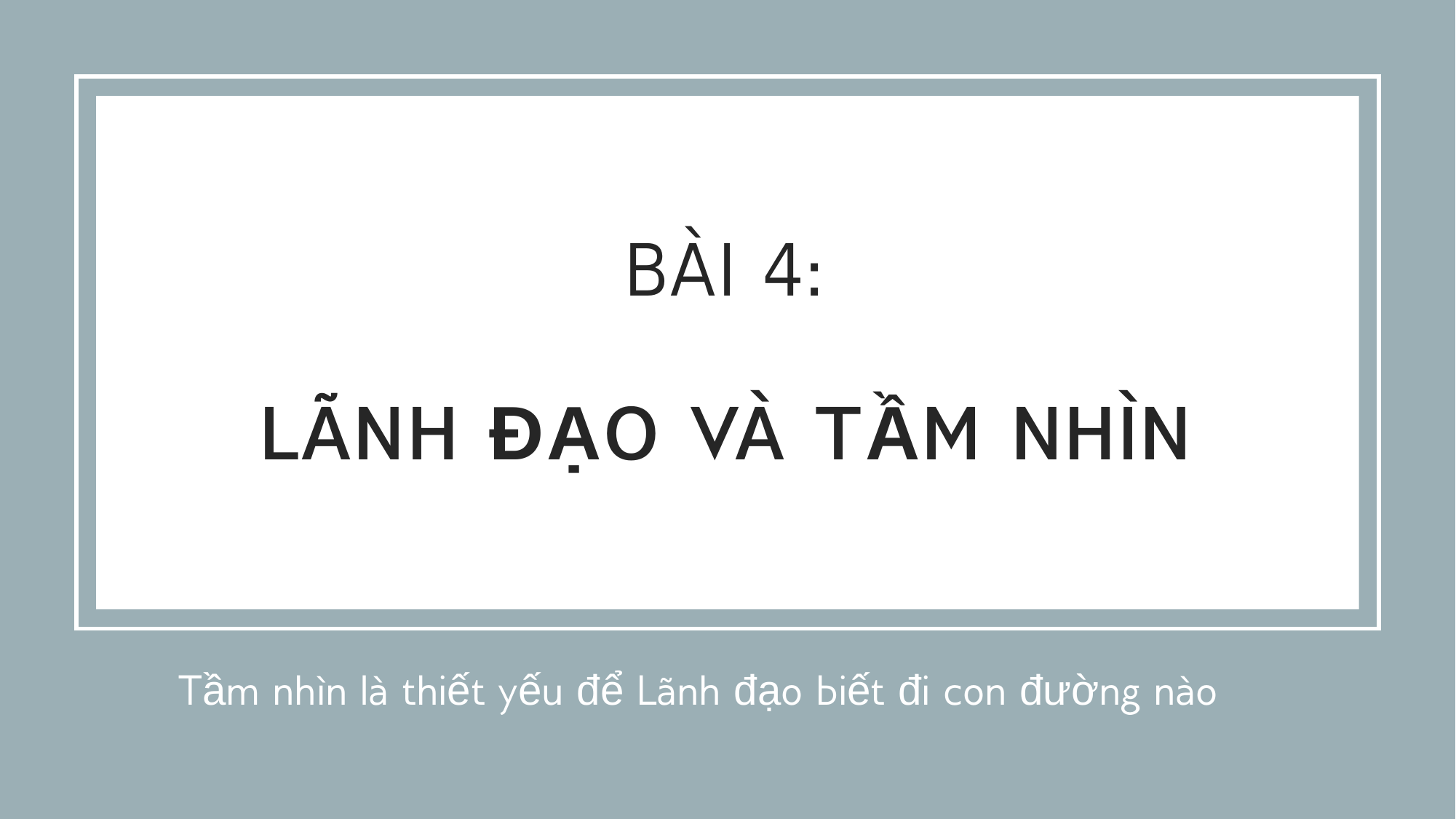

# Bài 4: Lãnh đạo và tầm nhìn
Tầm nhìn là thiết yếu để Lãnh đạo biết đi con đường nào